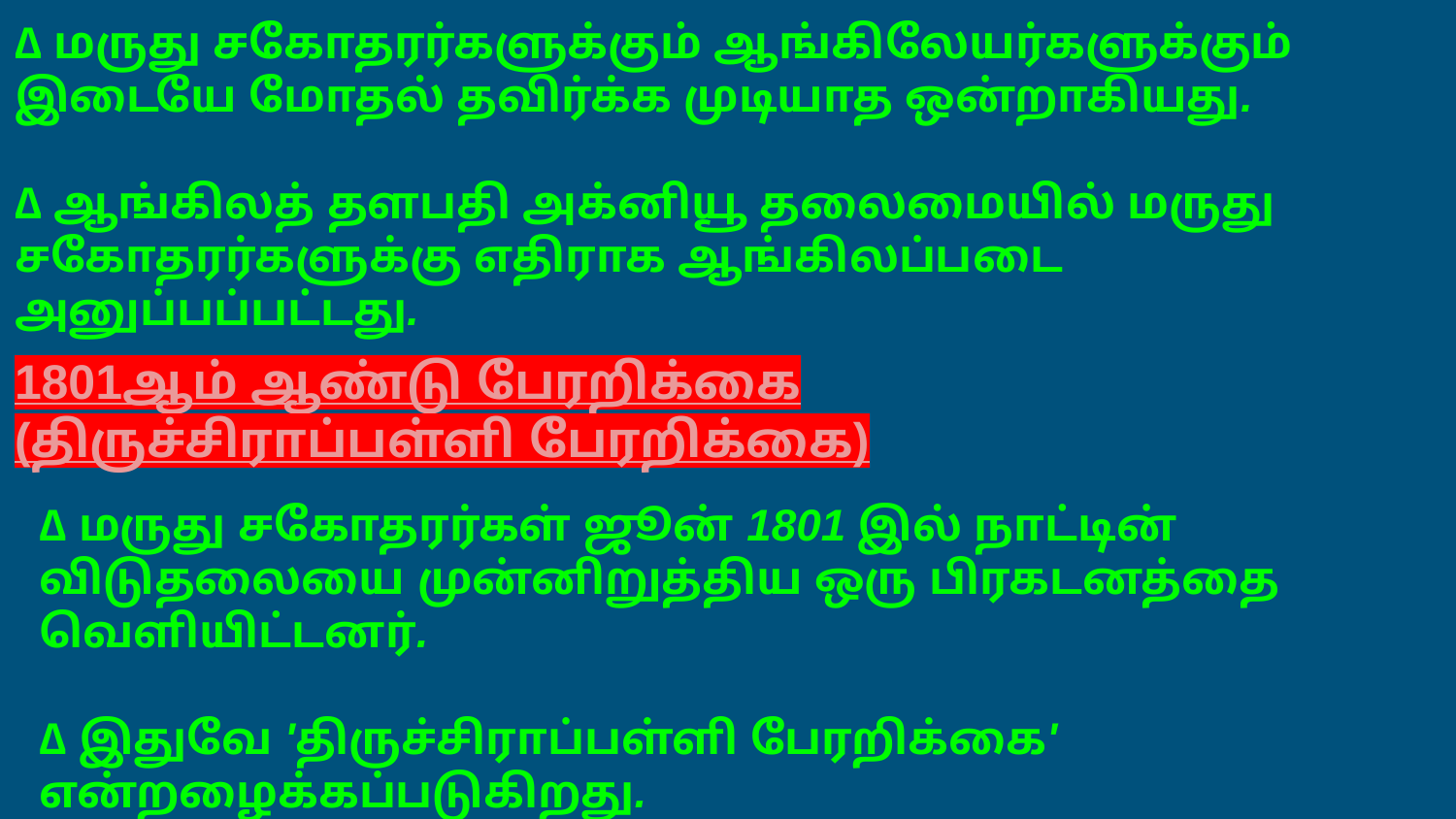

∆ மருது சகோதரர்களுக்கும் ஆங்கிலேயர்களுக்கும் இடையே மோதல் தவிர்க்க முடியாத ஒன்றாகியது.

∆ ஆங்கிலத் தளபதி அக்னியூ தலைமையில் மருது சகோதரர்களுக்கு எதிராக ஆங்கிலப்படை
அனுப்பப்பட்டது.

1801ஆம் ஆண்டு பேரறிக்கை
(திருச்சிராப்பள்ளி பேரறிக்கை)
∆ மருது சகோதரர்கள் ஜூன் 1801 இல் நாட்டின் விடுதலையை முன்னிறுத்திய ஒரு பிரகடனத்தை வெளியிட்டனர்.

∆ இதுவே 'திருச்சிராப்பள்ளி பேரறிக்கை' என்றழைக்கப்படுகிறது.